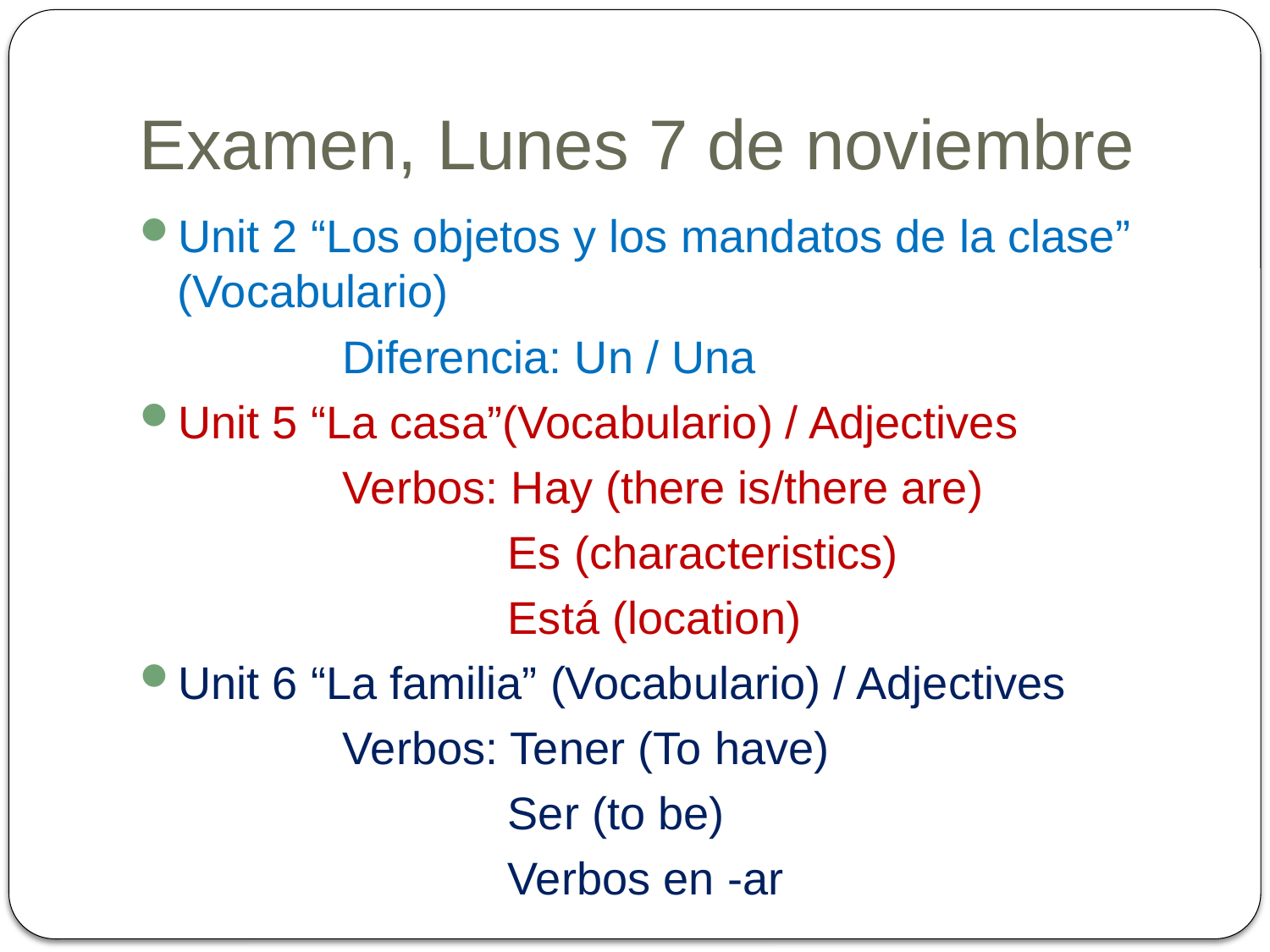

# Examen, Lunes 7 de noviembre
Unit 2 “Los objetos y los mandatos de la clase” (Vocabulario)
                Diferencia: Un / Una
Unit 5 “La casa”(Vocabulario) / Adjectives
                Verbos: Hay (there is/there are)
                             Es (characteristics)
                             Está (location)
Unit 6 “La familia” (Vocabulario) / Adjectives
                Verbos: Tener (To have)
                             Ser (to be)
                             Verbos en -ar